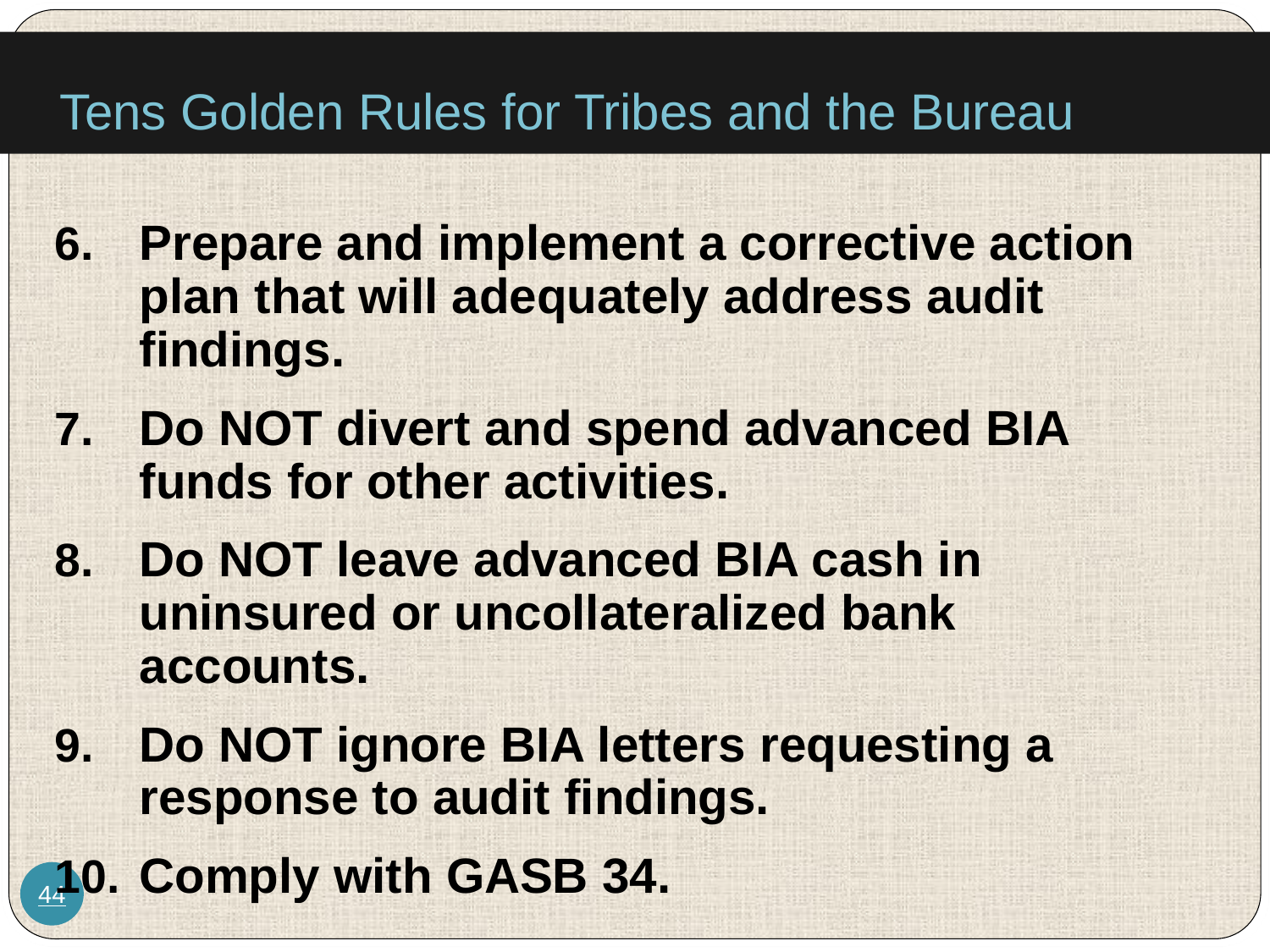

# Tens Golden Rules for Tribes and the Bureau
Prepare and implement a corrective action plan that will adequately address audit findings.
Do NOT divert and spend advanced BIA funds for other activities.
Do NOT leave advanced BIA cash in uninsured or uncollateralized bank accounts.
Do NOT ignore BIA letters requesting a response to audit findings.
Comply with GASB 34.
44